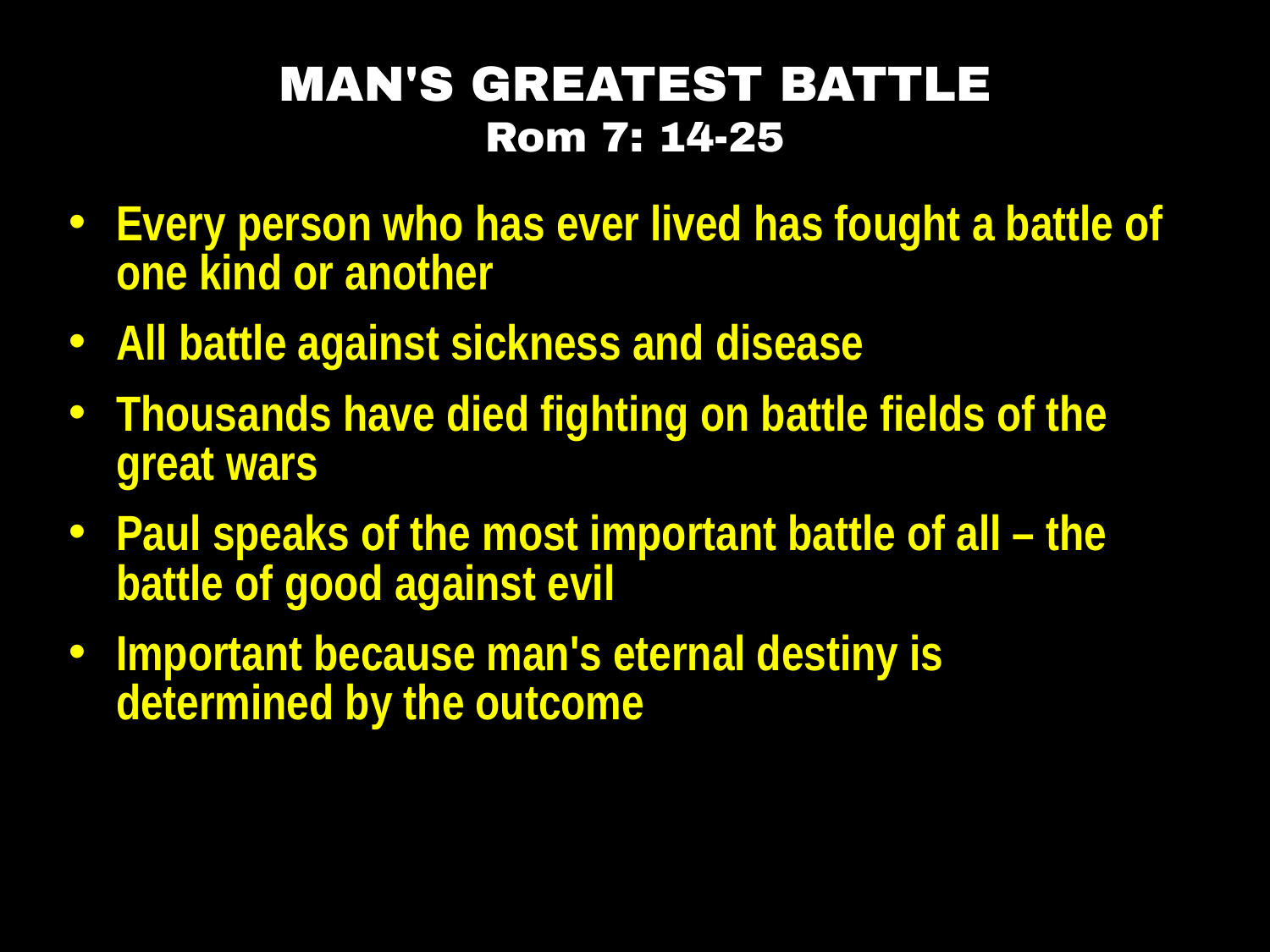

# MAN'S GREATEST BATTLE Rom 7: 14-25
Every person who has ever lived has fought a battle of one kind or another
All battle against sickness and disease
Thousands have died fighting on battle fields of the great wars
Paul speaks of the most important battle of all – the battle of good against evil
Important because man's eternal destiny is 	determined by the outcome